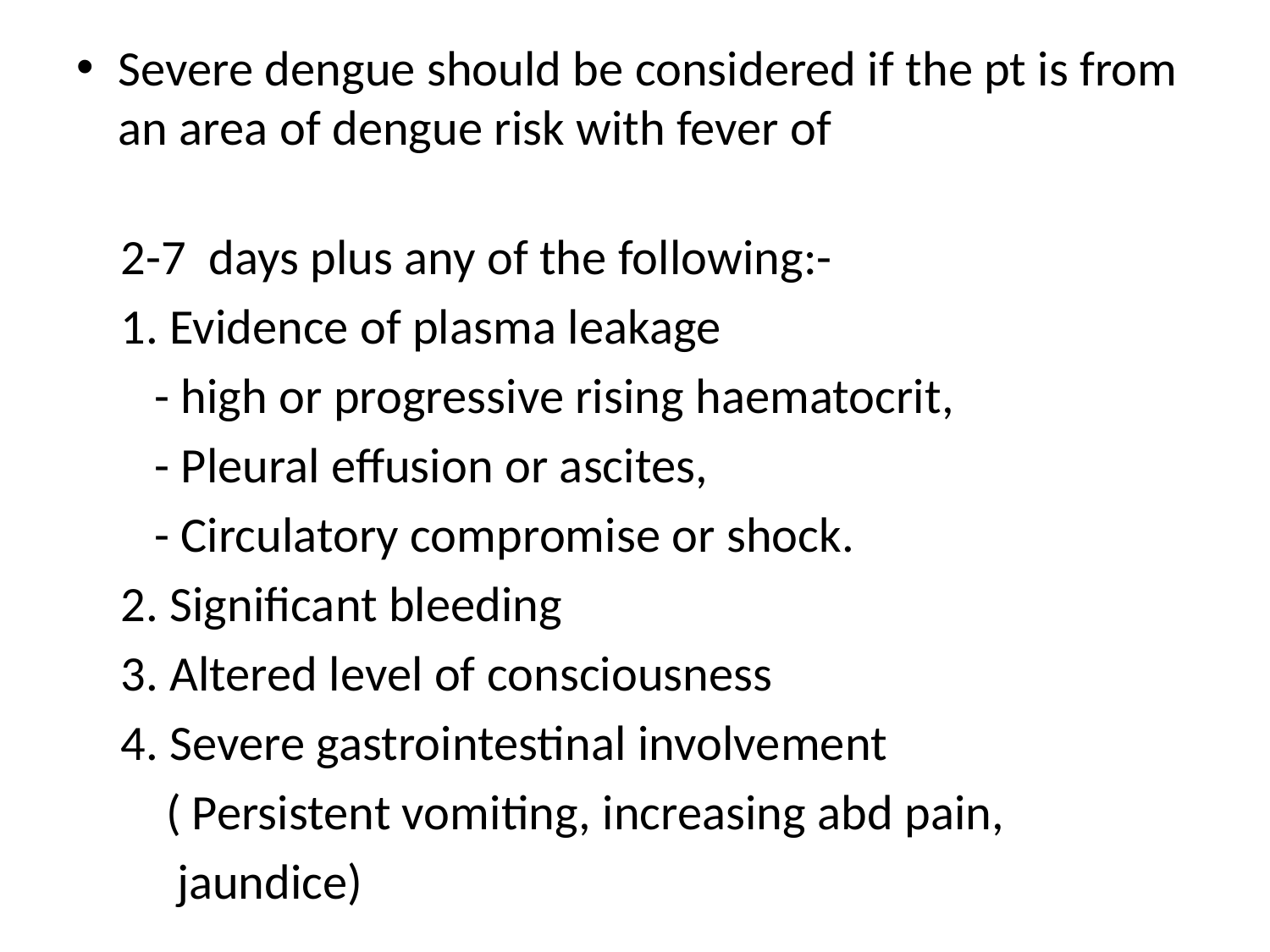

Severe dengue should be considered if the pt is from an area of dengue risk with fever of
    2-7  days plus any of the following:-
    1. Evidence of plasma leakage
       - high or progressive rising haematocrit,
       - Pleural effusion or ascites,
       - Circulatory compromise or shock.
    2. Significant bleeding
    3. Altered level of consciousness
    4. Severe gastrointestinal involvement
        ( Persistent vomiting, increasing abd pain,
         jaundice)